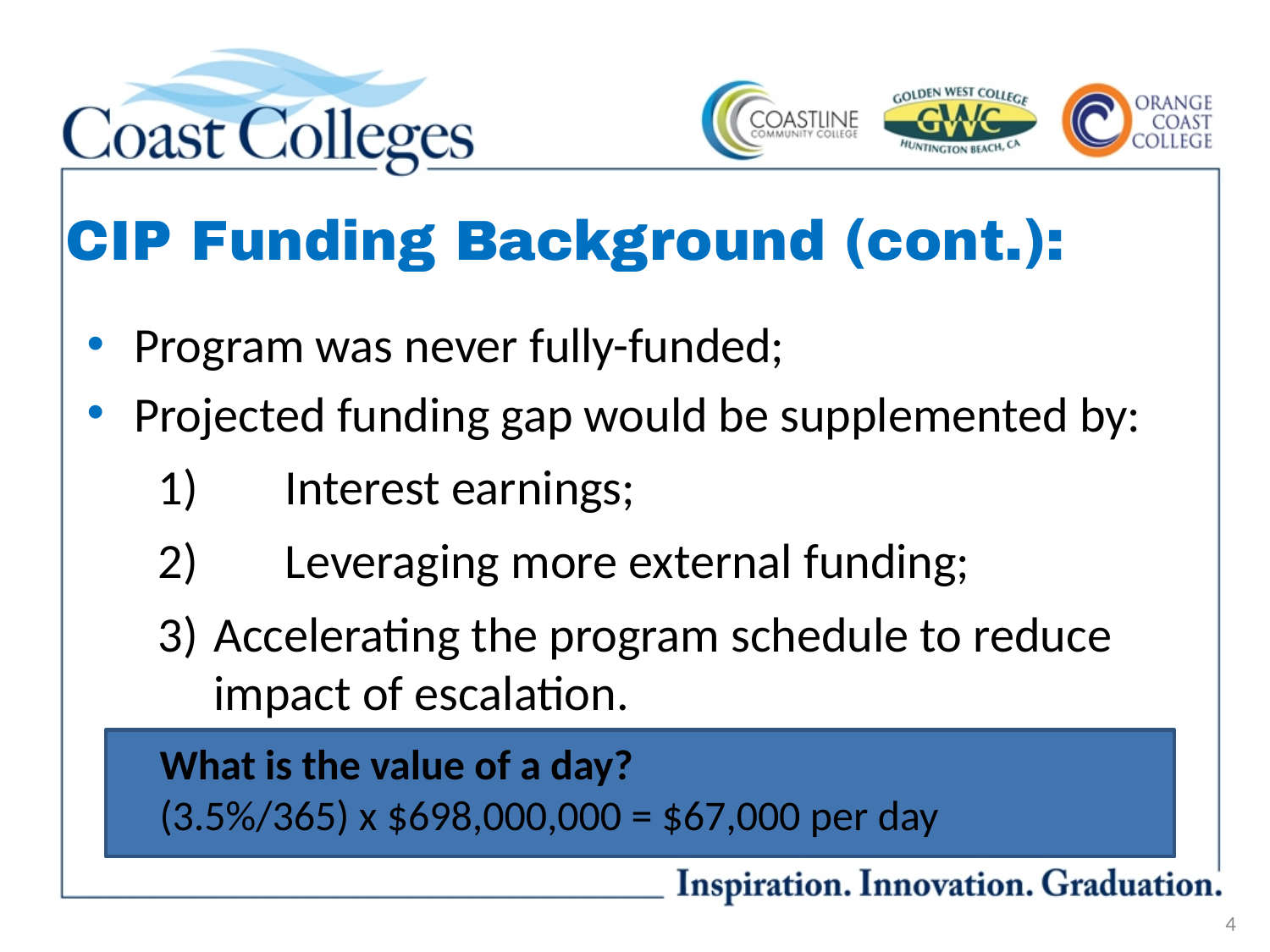

# CIP Funding Background (cont.):
Program was never fully-funded;
Projected funding gap would be supplemented by:
1) 	Interest earnings;
2) 	Leveraging more external funding;
3)	Accelerating the program schedule to reduce impact of escalation.

What is the value of a day?
(3.5%/365) x $698,000,000 = $67,000 per day

4